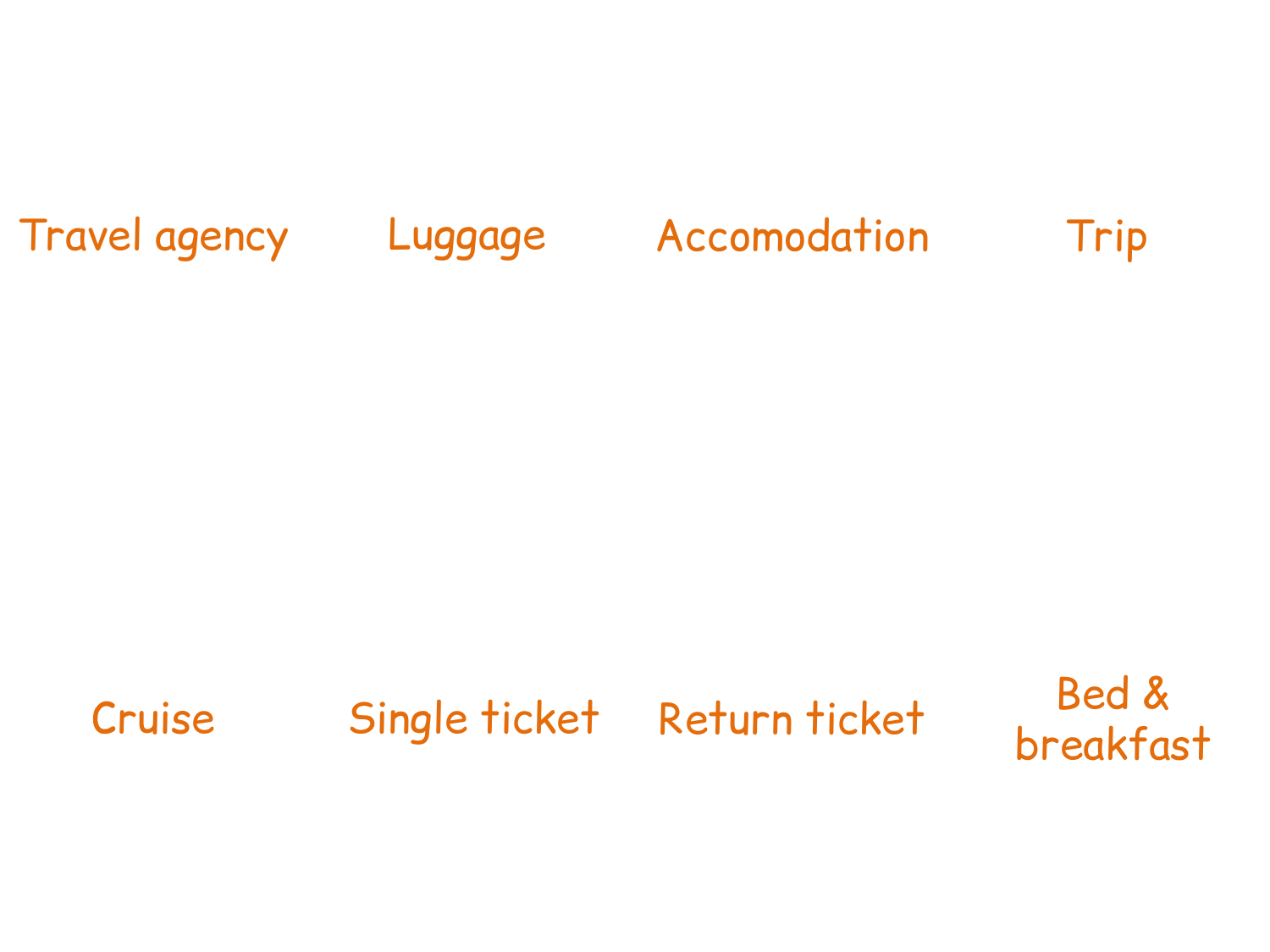

Travel agency
Luggage
Trip
Accomodation
Single ticket
Cruise
Bed & breakfast
Return ticket